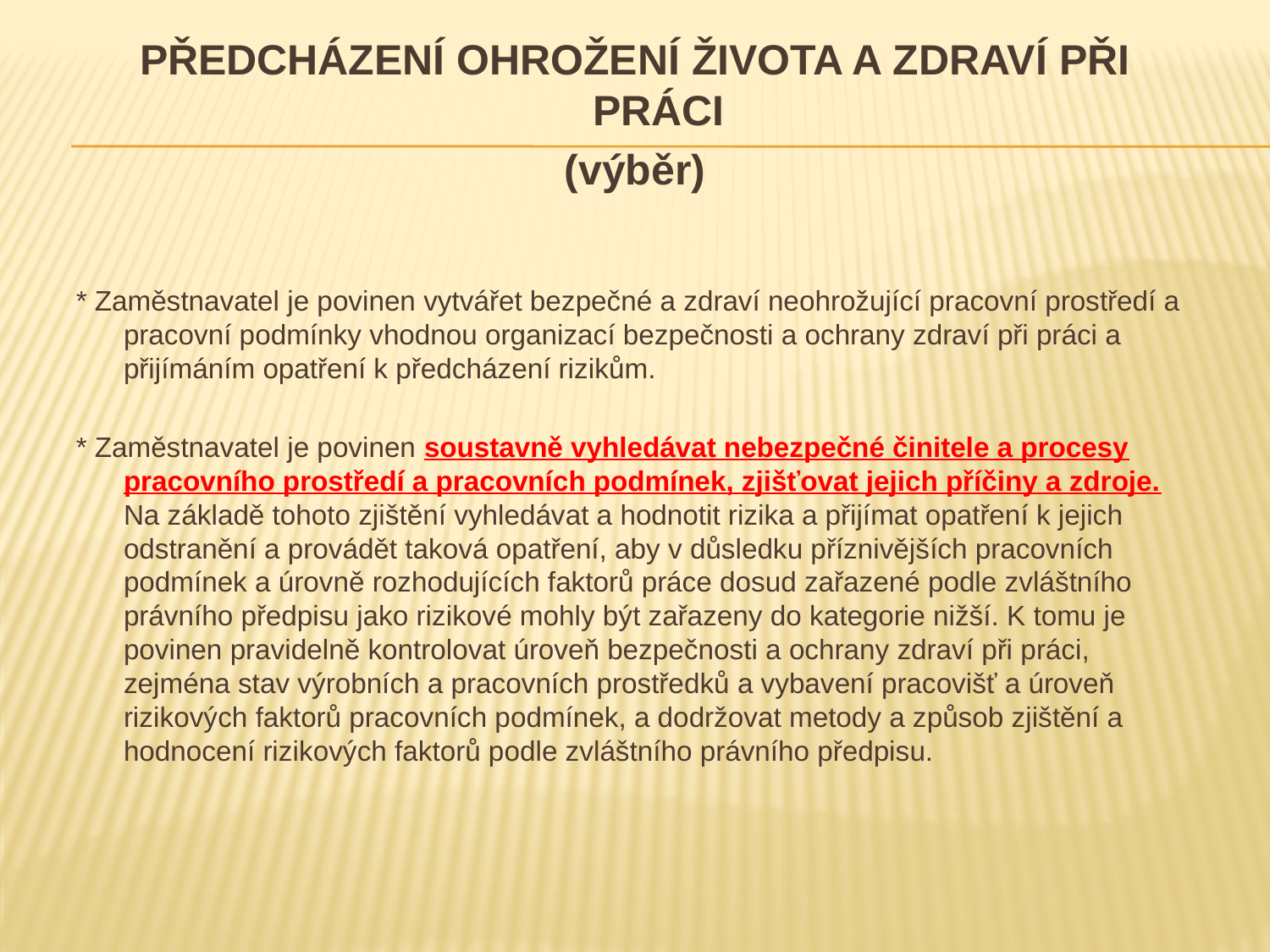

PŘEDCHÁZENÍ OHROŽENÍ ŽIVOTA A ZDRAVÍ PŘI PRÁCI
(výběr)

* Zaměstnavatel je povinen vytvářet bezpečné a zdraví neohrožující pracovní prostředí a pracovní podmínky vhodnou organizací bezpečnosti a ochrany zdraví při práci a přijímáním opatření k předcházení rizikům.

* Zaměstnavatel je povinen soustavně vyhledávat nebezpečné činitele a procesy pracovního prostředí a pracovních podmínek, zjišťovat jejich příčiny a zdroje. Na základě tohoto zjištění vyhledávat a hodnotit rizika a přijímat opatření k jejich odstranění a provádět taková opatření, aby v důsledku příznivějších pracovních podmínek a úrovně rozhodujících faktorů práce dosud zařazené podle zvláštního právního předpisu jako rizikové mohly být zařazeny do kategorie nižší. K tomu je povinen pravidelně kontrolovat úroveň bezpečnosti a ochrany zdraví při práci, zejména stav výrobních a pracovních prostředků a vybavení pracovišť a úroveň rizikových faktorů pracovních podmínek, a dodržovat metody a způsob zjištění a hodnocení rizikových faktorů podle zvláštního právního předpisu.